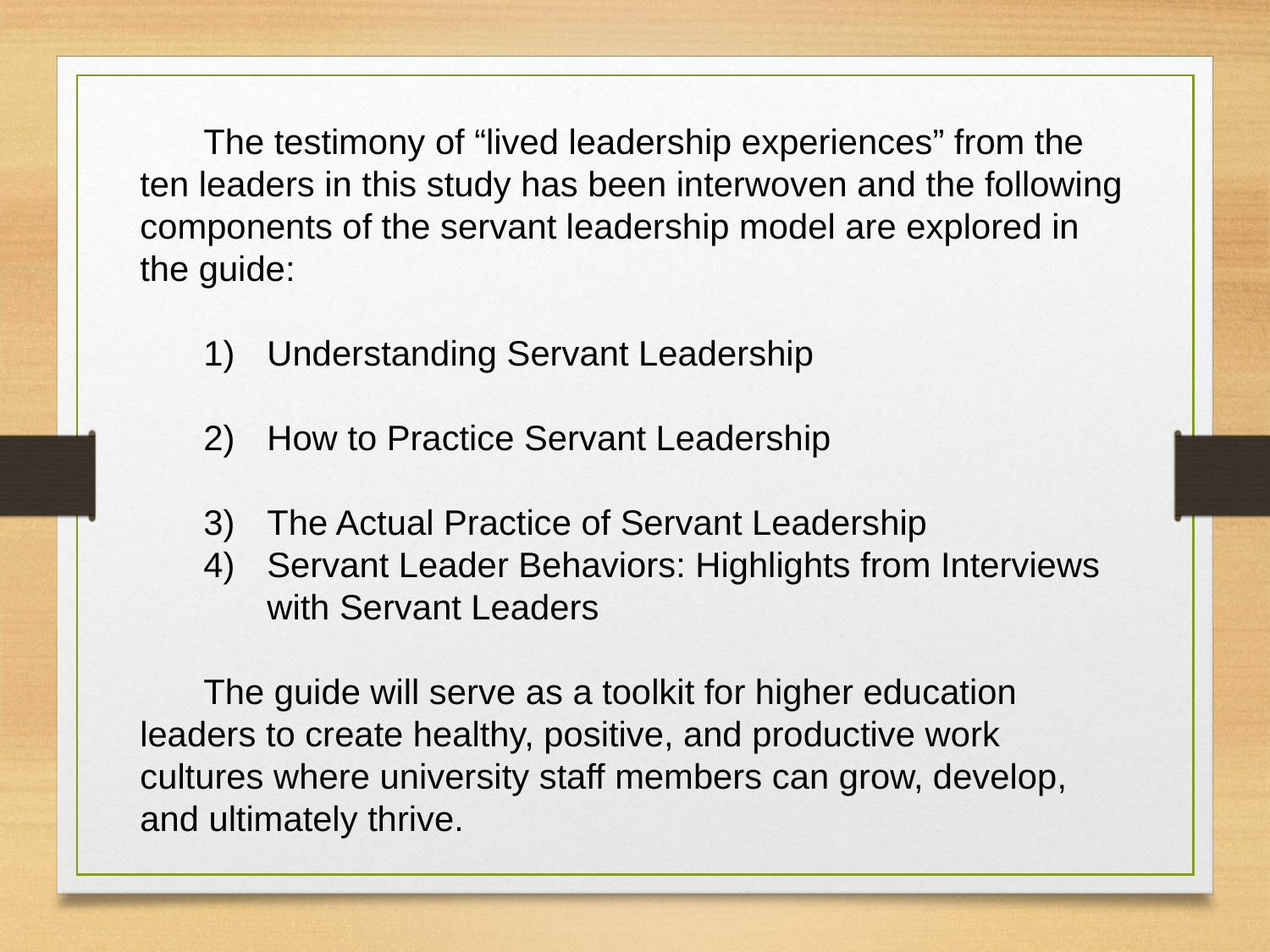

The testimony of “lived leadership experiences” from the ten leaders in this study has been interwoven and the following components of the servant leadership model are explored in the guide:
1)	Understanding Servant Leadership
2)	How to Practice Servant Leadership
3)	The Actual Practice of Servant Leadership
4)	Servant Leader Behaviors: Highlights from Interviews with Servant Leaders

The guide will serve as a toolkit for higher education leaders to create healthy, positive, and productive work cultures where university staff members can grow, develop, and ultimately thrive.